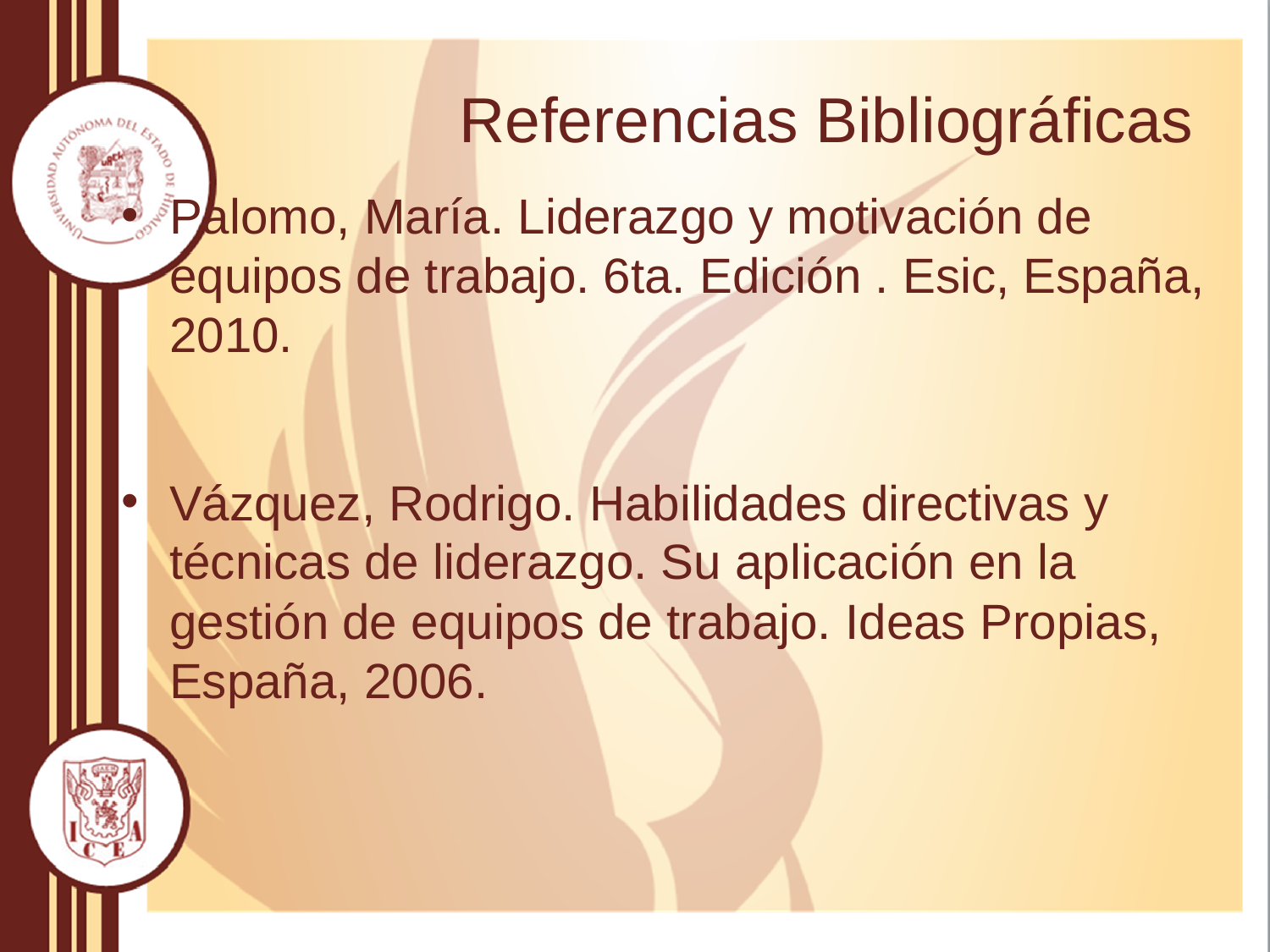

# Referencias Bibliográficas
Palomo, María. Liderazgo y motivación de equipos de trabajo. 6ta. Edición . Esic, España, 2010.

Vázquez, Rodrigo. Habilidades directivas y técnicas de liderazgo. Su aplicación en la gestión de equipos de trabajo. Ideas Propias, España, 2006.